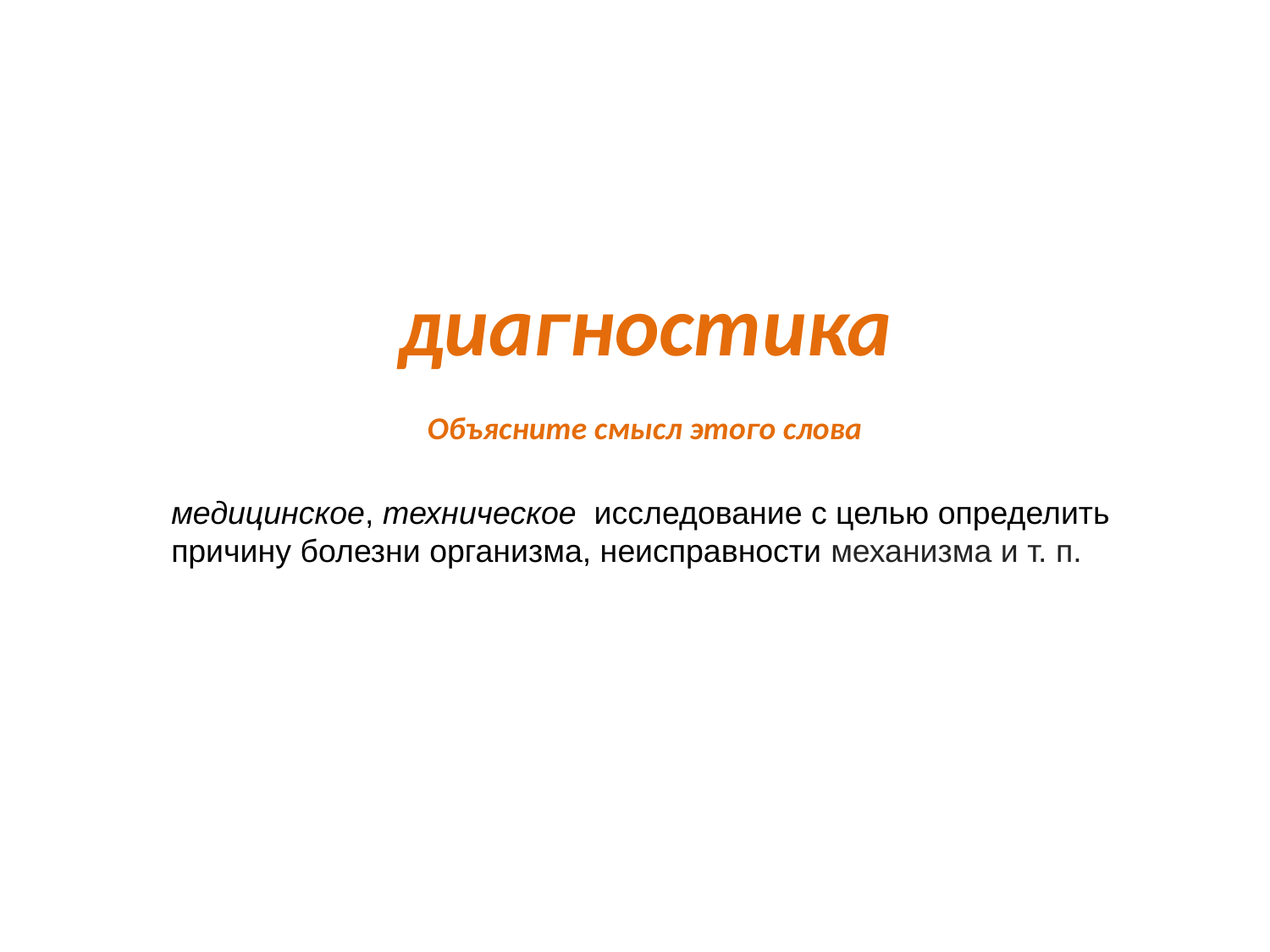

диагностика
Объясните смысл этого слова
медицинское, техническое  исследование с целью определить причину болезни организма, неисправности механизма и т. п.